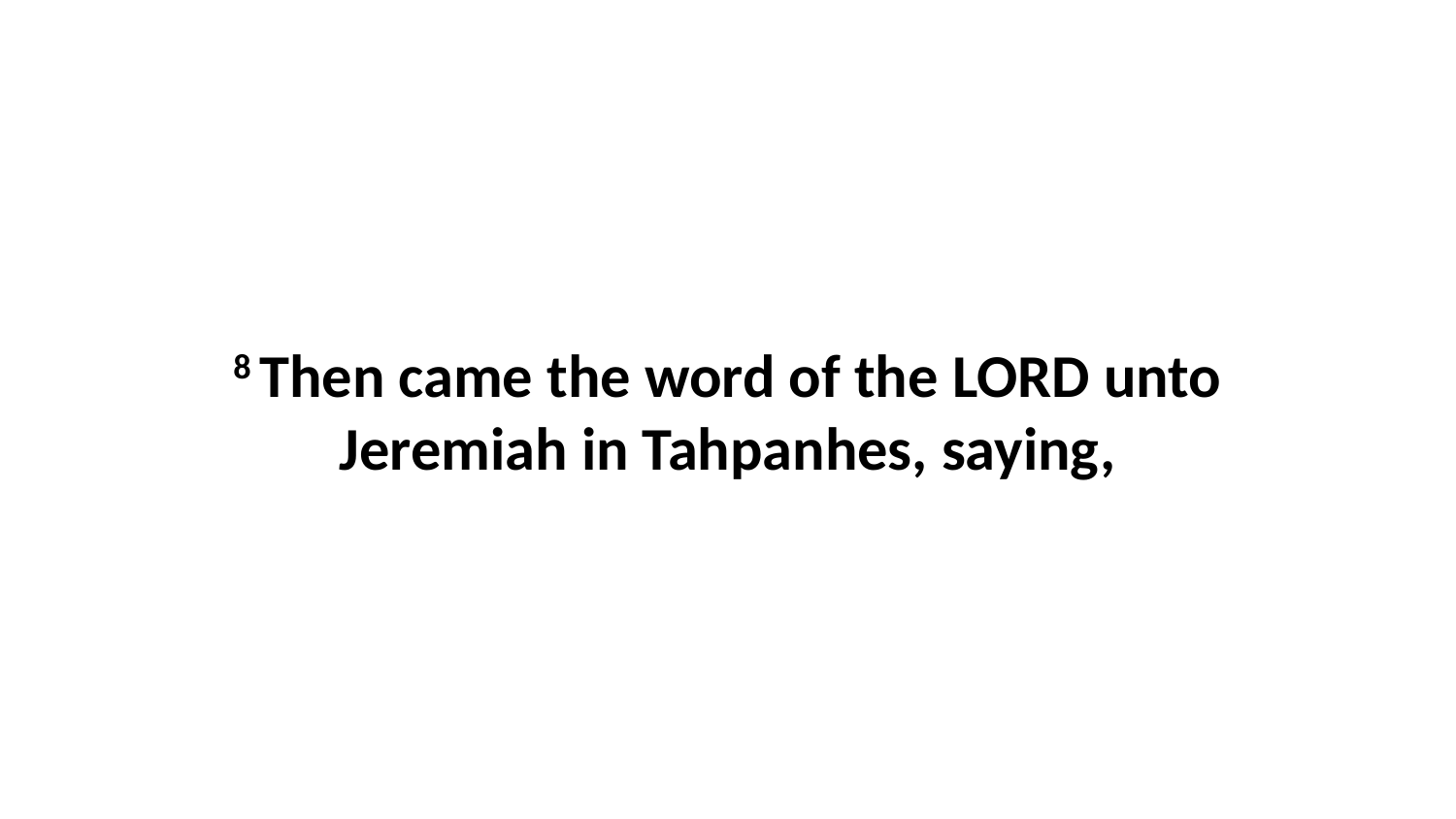

8 Then came the word of the LORD unto Jeremiah in Tahpanhes, saying,